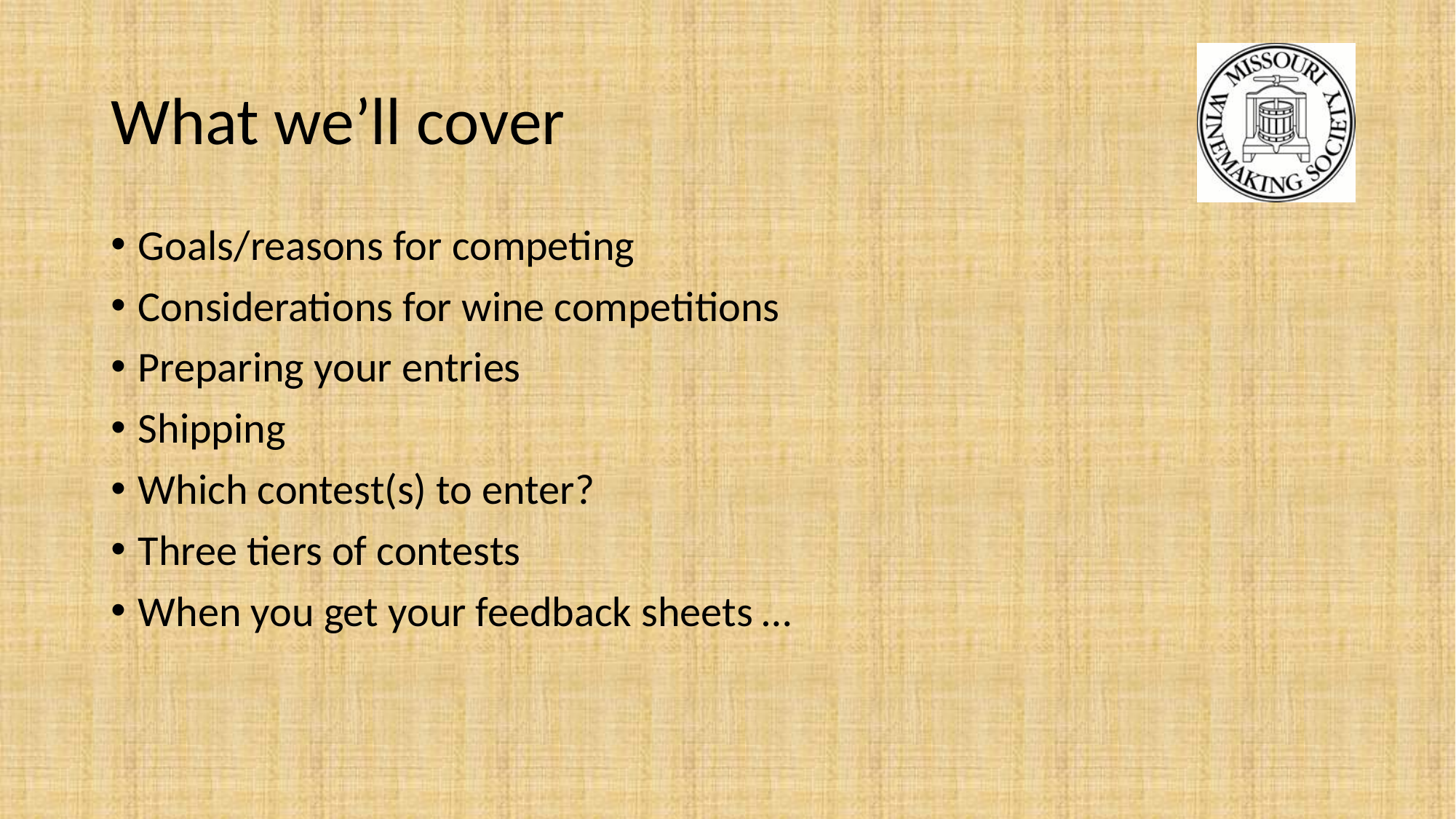

# What we’ll cover
Goals/reasons for competing
Considerations for wine competitions
Preparing your entries
Shipping
Which contest(s) to enter?
Three tiers of contests
When you get your feedback sheets …